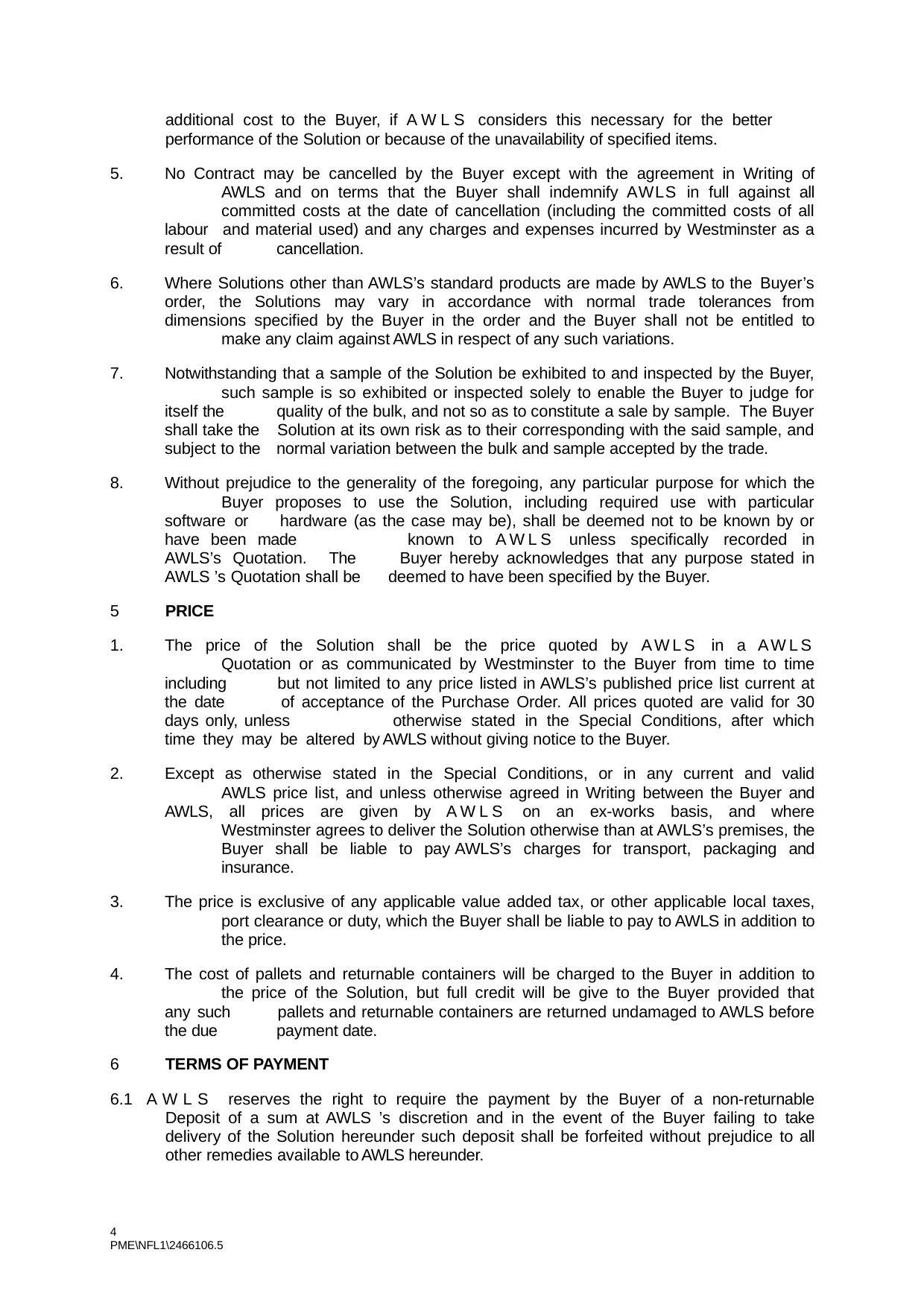

additional cost to the Buyer, if AWLS considers this necessary for the better performance of the Solution or because of the unavailability of specified items.
No Contract may be cancelled by the Buyer except with the agreement in Writing of 	AWLS and on terms that the Buyer shall indemnify AWLS in full against all 	committed costs at the date of cancellation (including the committed costs of all labour 	and material used) and any charges and expenses incurred by Westminster as a result of 	cancellation.
Where Solutions other than AWLS’s standard products are made by AWLS to the Buyer’s order, the Solutions may vary in accordance with normal trade tolerances from dimensions specified by the Buyer in the order and the Buyer shall not be entitled to 	make any claim against AWLS in respect of any such variations.
Notwithstanding that a sample of the Solution be exhibited to and inspected by the Buyer, 	such sample is so exhibited or inspected solely to enable the Buyer to judge for itself the 	quality of the bulk, and not so as to constitute a sale by sample. The Buyer shall take the 	Solution at its own risk as to their corresponding with the said sample, and subject to the 	normal variation between the bulk and sample accepted by the trade.
Without prejudice to the generality of the foregoing, any particular purpose for which the 	Buyer proposes to use the Solution, including required use with particular software or 	hardware (as the case may be), shall be deemed not to be known by or have been made 	known to AWLS unless specifically recorded in AWLS’s Quotation.  The 	Buyer hereby acknowledges that any purpose stated in AWLS ’s Quotation shall be 	deemed to have been specified by the Buyer.
5
PRICE
The price of the Solution shall be the price quoted by AWLS in a AWLS	Quotation or as communicated by Westminster to the Buyer from time to time including 	but not limited to any price listed in AWLS’s published price list current at the date 	of acceptance of the Purchase Order. All prices quoted are valid for 30 days only, unless 	otherwise stated in the Special Conditions, after which time they may be altered by AWLS without giving notice to the Buyer.
Except as otherwise stated in the Special Conditions, or in any current and valid 	AWLS price list, and unless otherwise agreed in Writing between the Buyer and AWLS, all prices are given by AWLS on an ex-works basis, and where 	Westminster agrees to deliver the Solution otherwise than at AWLS’s premises, the 	Buyer shall be liable to pay AWLS’s charges for transport, packaging and 	insurance.
The price is exclusive of any applicable value added tax, or other applicable local taxes, 	port clearance or duty, which the Buyer shall be liable to pay to AWLS in addition to 	the price.
The cost of pallets and returnable containers will be charged to the Buyer in addition to 	the price of the Solution, but full credit will be give to the Buyer provided that any such 	pallets and returnable containers are returned undamaged to AWLS before the due 	payment date.
6
TERMS OF PAYMENT
6.1 AWLS reserves the right to require the payment by the Buyer of a non-returnable Deposit of a sum at AWLS ’s discretion and in the event of the Buyer failing to take delivery of the Solution hereunder such deposit shall be forfeited without prejudice to all other remedies available to AWLS hereunder.
4
PME\NFL1\2466106.5